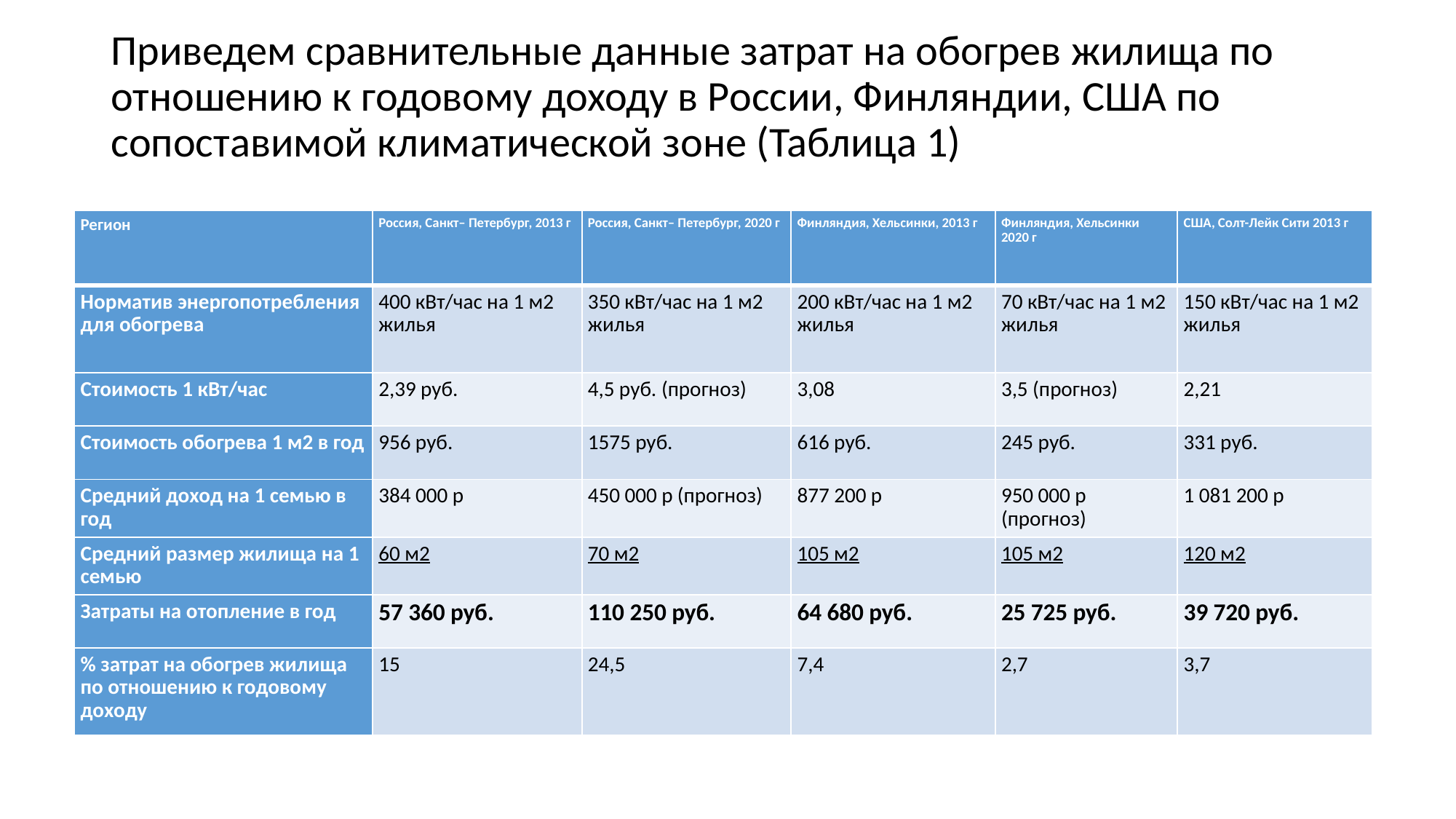

# Приведем сравнительные данные затрат на обогрев жилища по отношению к годовому доходу в России, Финляндии, США по сопоставимой климатической зоне (Таблица 1)
| Регион | Россия, Санкт– Петербург, 2013 г | Россия, Санкт– Петербург, 2020 г | Финляндия, Хельсинки, 2013 г | Финляндия, Хельсинки 2020 г | США, Солт-Лейк Сити 2013 г |
| --- | --- | --- | --- | --- | --- |
| Норматив энергопотребления для обогрева | 400 кВт/час на 1 м2 жилья | 350 кВт/час на 1 м2 жилья | 200 кВт/час на 1 м2 жилья | 70 кВт/час на 1 м2 жилья | 150 кВт/час на 1 м2 жилья |
| Стоимость 1 кВт/час | 2,39 руб. | 4,5 руб. (прогноз) | 3,08 | 3,5 (прогноз) | 2,21 |
| Стоимость обогрева 1 м2 в год | 956 руб. | 1575 руб. | 616 руб. | 245 руб. | 331 руб. |
| Средний доход на 1 семью в год | 384 000 р | 450 000 р (прогноз) | 877 200 р | 950 000 р (прогноз) | 1 081 200 р |
| Средний размер жилища на 1 семью | 60 м2 | 70 м2 | 105 м2 | 105 м2 | 120 м2 |
| Затраты на отопление в год | 57 360 руб. | 110 250 руб. | 64 680 руб. | 25 725 руб. | 39 720 руб. |
| % затрат на обогрев жилища по отношению к годовому доходу | 15 | 24,5 | 7,4 | 2,7 | 3,7 |